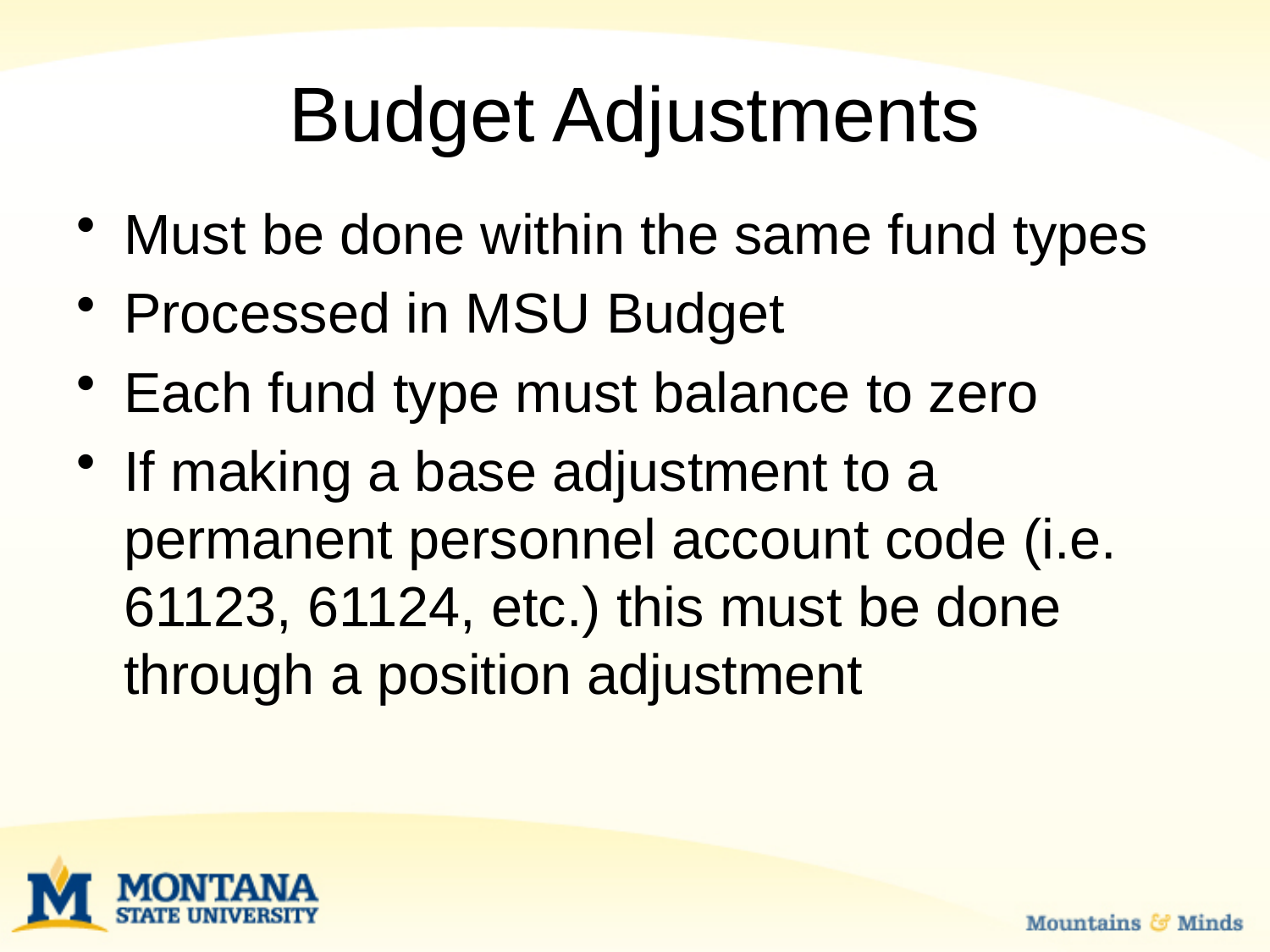

# Budget Adjustments
Must be done within the same fund types
Processed in MSU Budget
Each fund type must balance to zero
If making a base adjustment to a permanent personnel account code (i.e. 61123, 61124, etc.) this must be done through a position adjustment